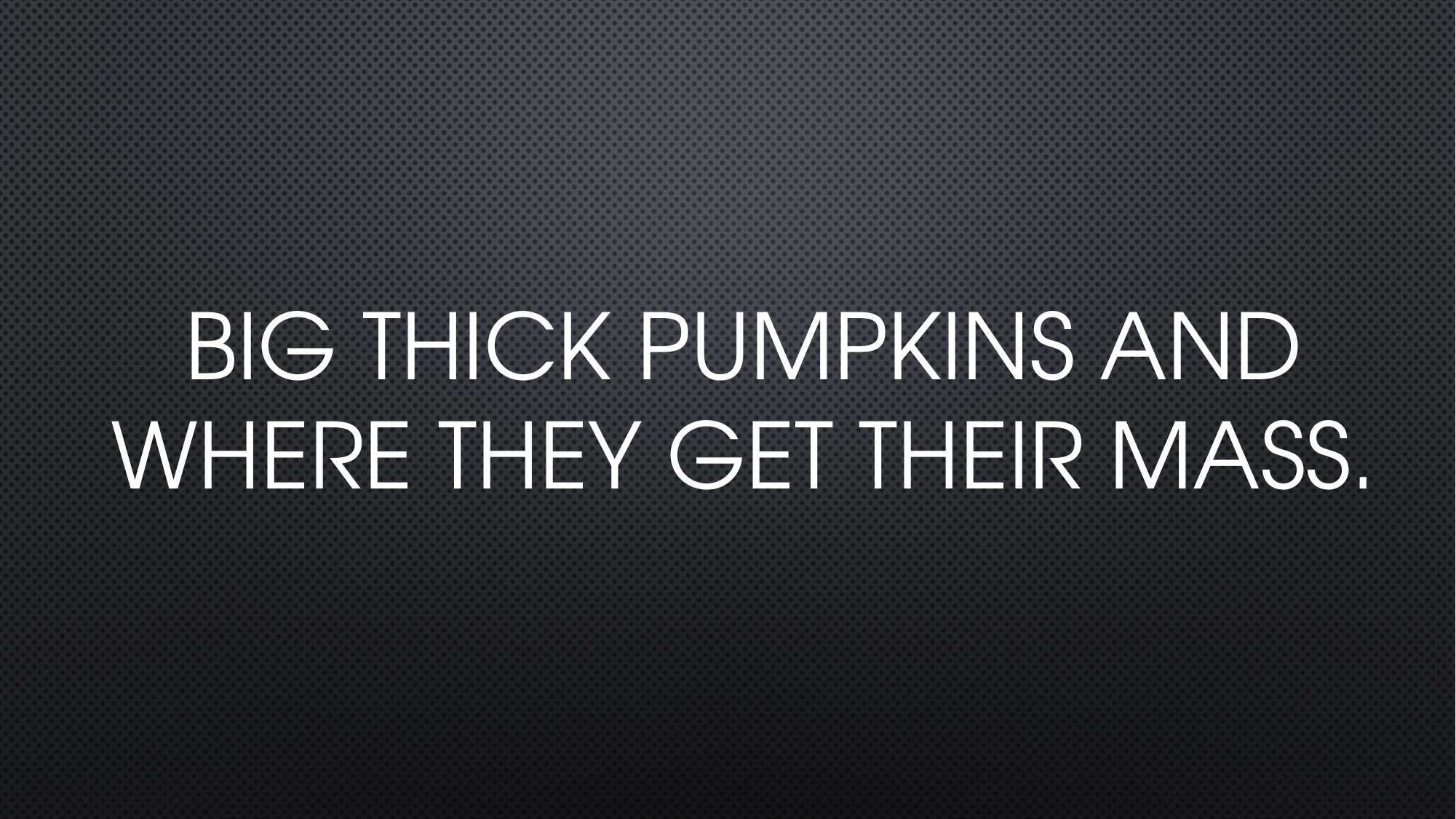

# Big Thick Pumpkins and where they get their mass.